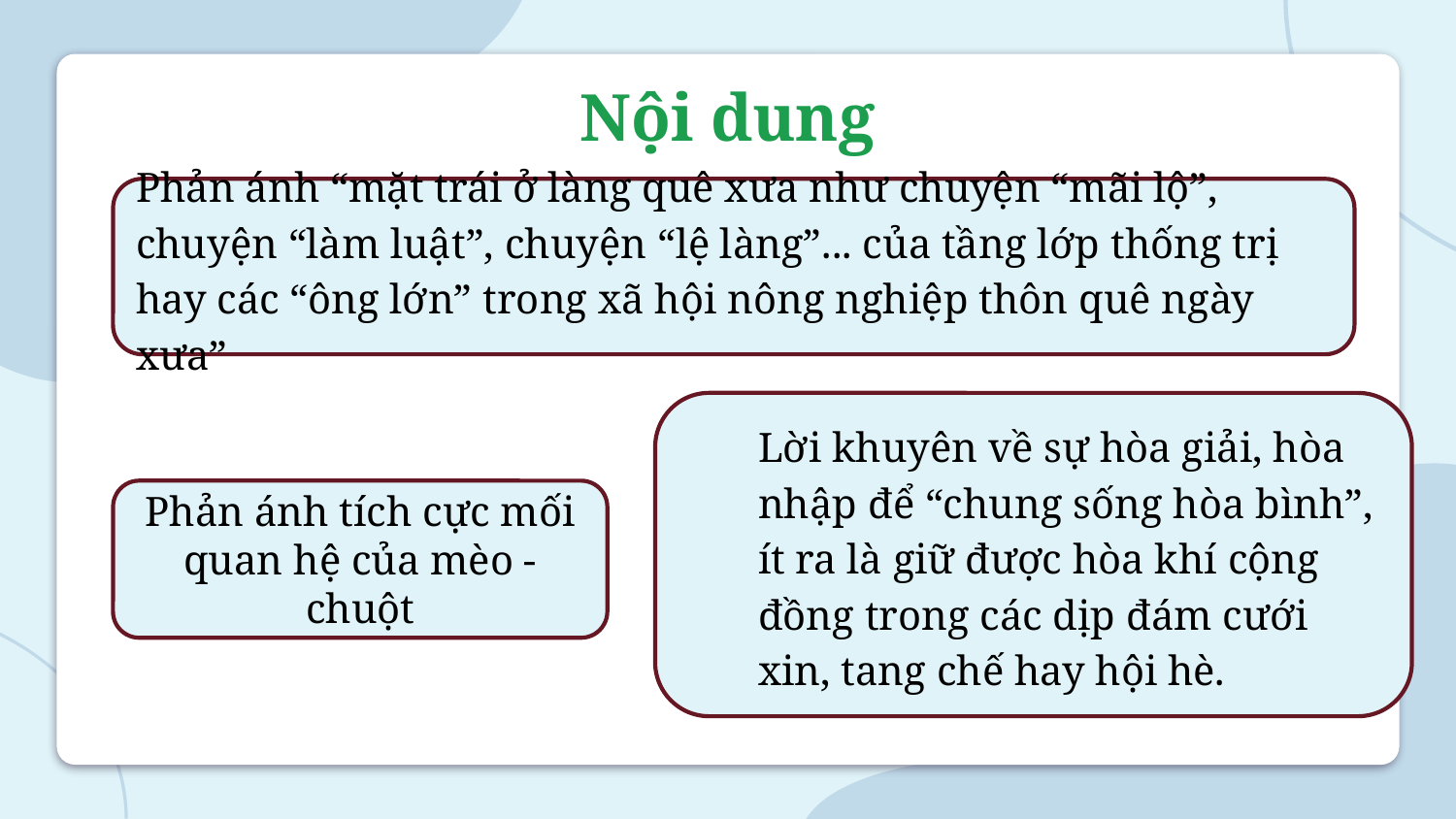

Nội dung
Phản ánh “mặt trái ở làng quê xưa như chuyện “mãi lộ”, chuyện “làm luật”, chuyện “lệ làng”... của tầng lớp thống trị hay các “ông lớn” trong xã hội nông nghiệp thôn quê ngày xưa”
Lời khuyên về sự hòa giải, hòa nhập để “chung sống hòa bình”, ít ra là giữ được hòa khí cộng đồng trong các dịp đám cưới xin, tang chế hay hội hè.
Phản ánh tích cực mối quan hệ của mèo - chuột